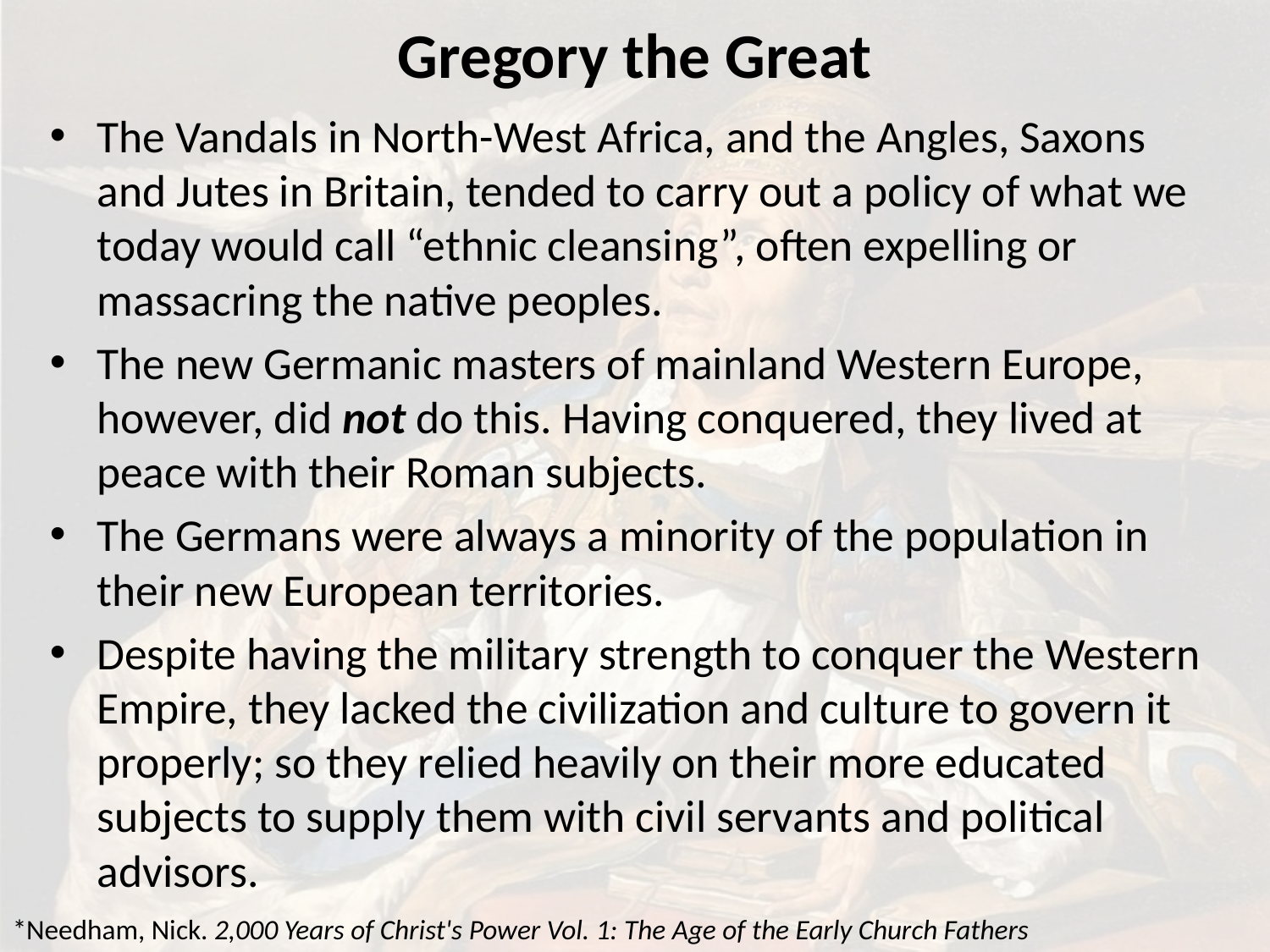

# Gregory the Great
The Vandals in North-West Africa, and the Angles, Saxons and Jutes in Britain, tended to carry out a policy of what we today would call “ethnic cleansing”, often expelling or massacring the native peoples.
The new Germanic masters of mainland Western Europe, however, did not do this. Having conquered, they lived at peace with their Roman subjects.
The Germans were always a minority of the population in their new European territories.
Despite having the military strength to conquer the Western Empire, they lacked the civilization and culture to govern it properly; so they relied heavily on their more educated subjects to supply them with civil servants and political advisors.
*Needham, Nick. 2,000 Years of Christ's Power Vol. 1: The Age of the Early Church Fathers